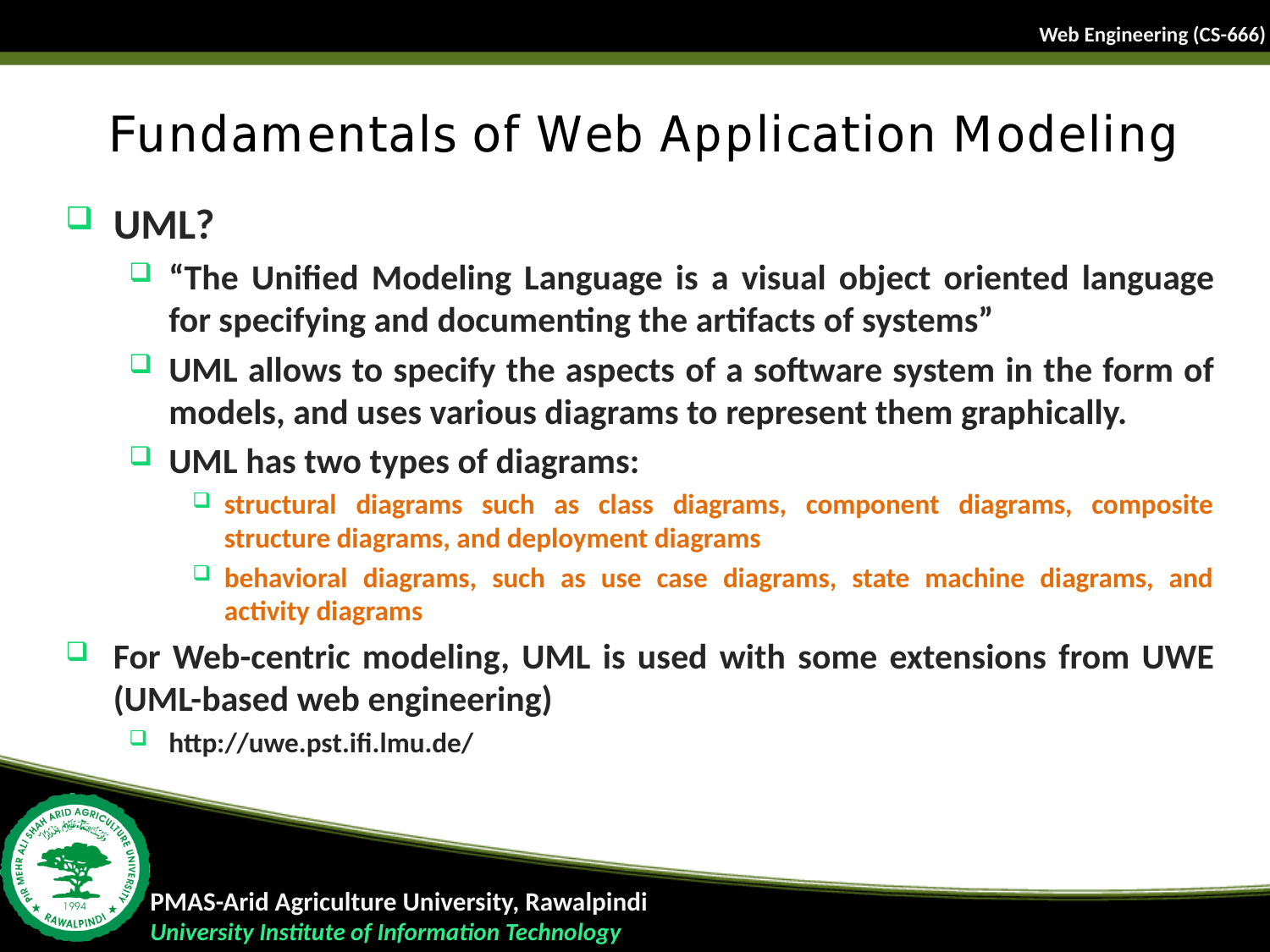

# Fundamentals of Web Application Modeling
UML?
“The Unified Modeling Language is a visual object oriented language for specifying and documenting the artifacts of systems”
UML allows to specify the aspects of a software system in the form of models, and uses various diagrams to represent them graphically.
UML has two types of diagrams:
structural diagrams such as class diagrams, component diagrams, composite structure diagrams, and deployment diagrams
behavioral diagrams, such as use case diagrams, state machine diagrams, and activity diagrams
For Web-centric modeling, UML is used with some extensions from UWE (UML-based web engineering)
http://uwe.pst.ifi.lmu.de/